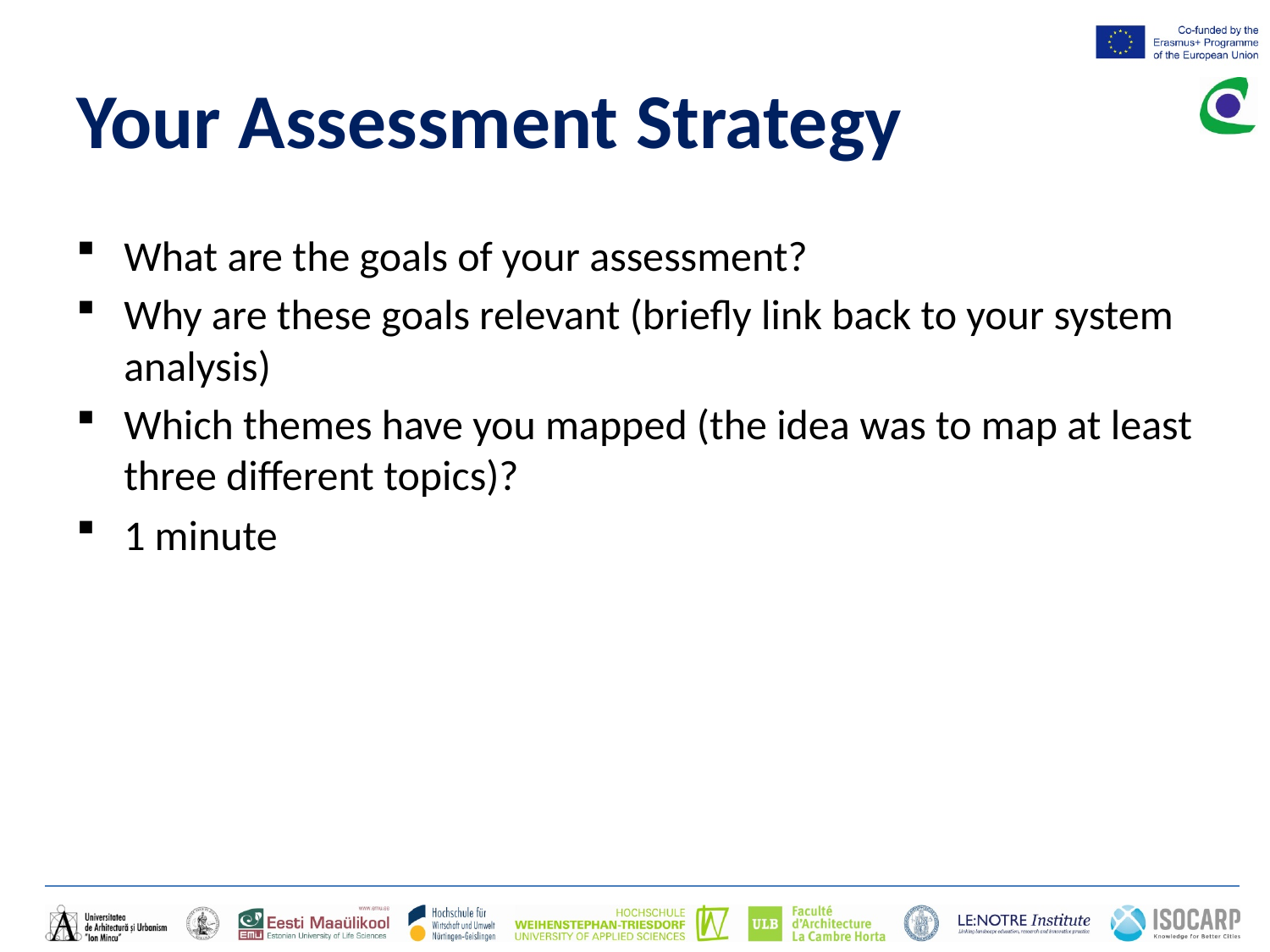

# Your Assessment Strategy
What are the goals of your assessment?
Why are these goals relevant (briefly link back to your system analysis)
Which themes have you mapped (the idea was to map at least three different topics)?
1 minute